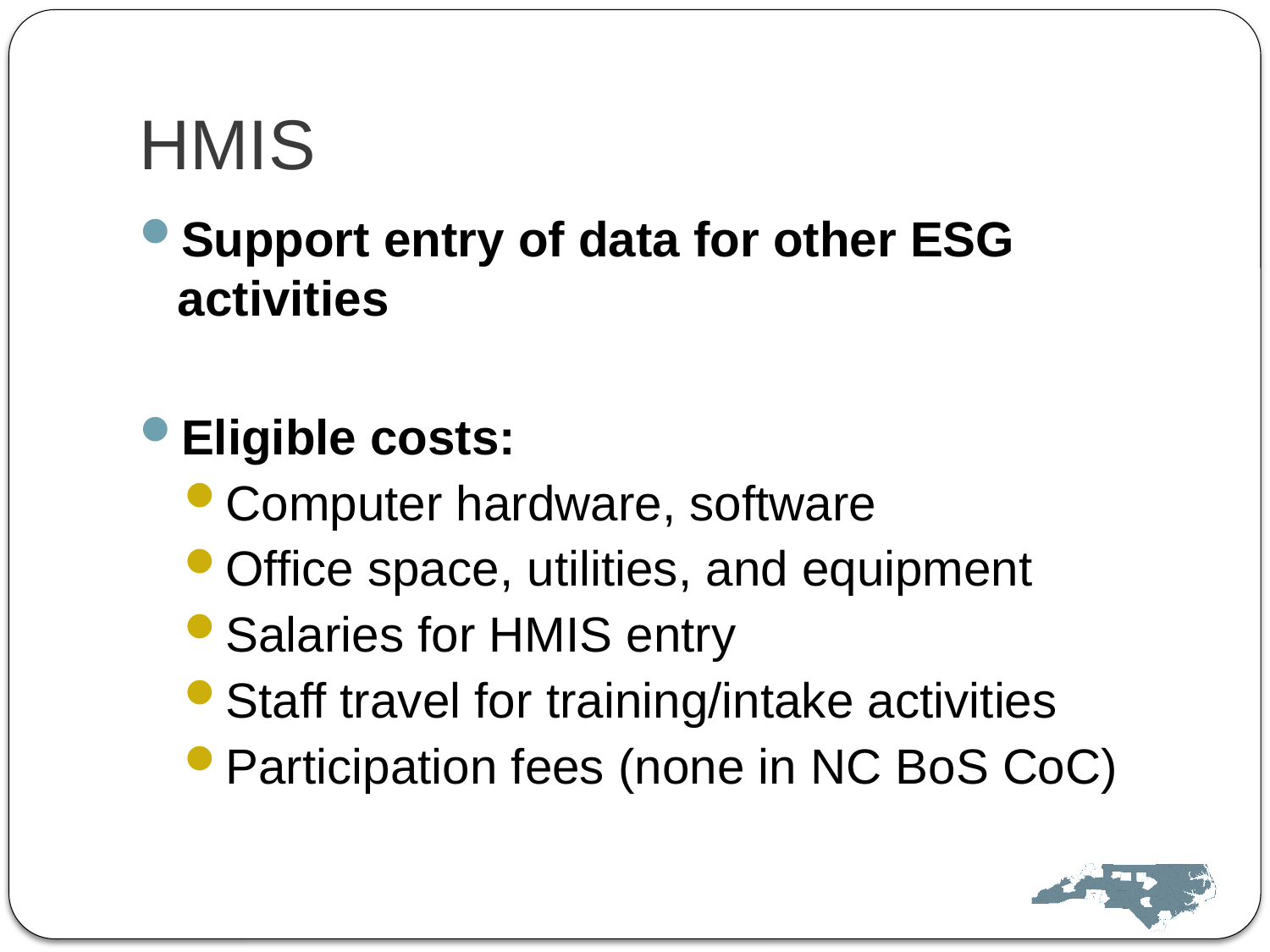

# HMIS
Support entry of data for other ESG activities

Eligible costs:
Computer hardware, software
Office space, utilities, and equipment
Salaries for HMIS entry
Staff travel for training/intake activities
Participation fees (none in NC BoS CoC)